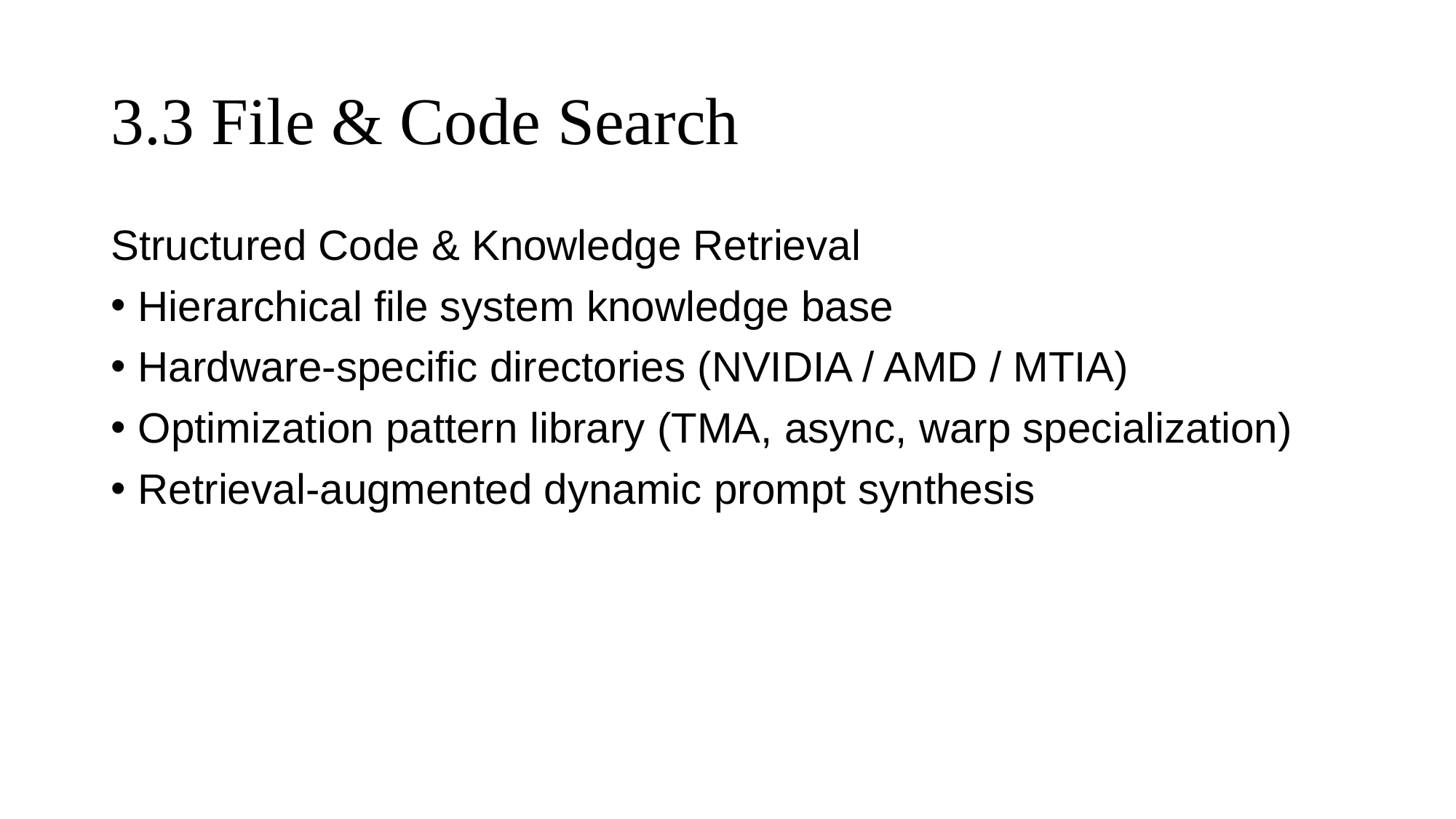

# 3.3 File & Code Search
Structured Code & Knowledge Retrieval
Hierarchical file system knowledge base
Hardware-specific directories (NVIDIA / AMD / MTIA)
Optimization pattern library (TMA, async, warp specialization)
Retrieval-augmented dynamic prompt synthesis